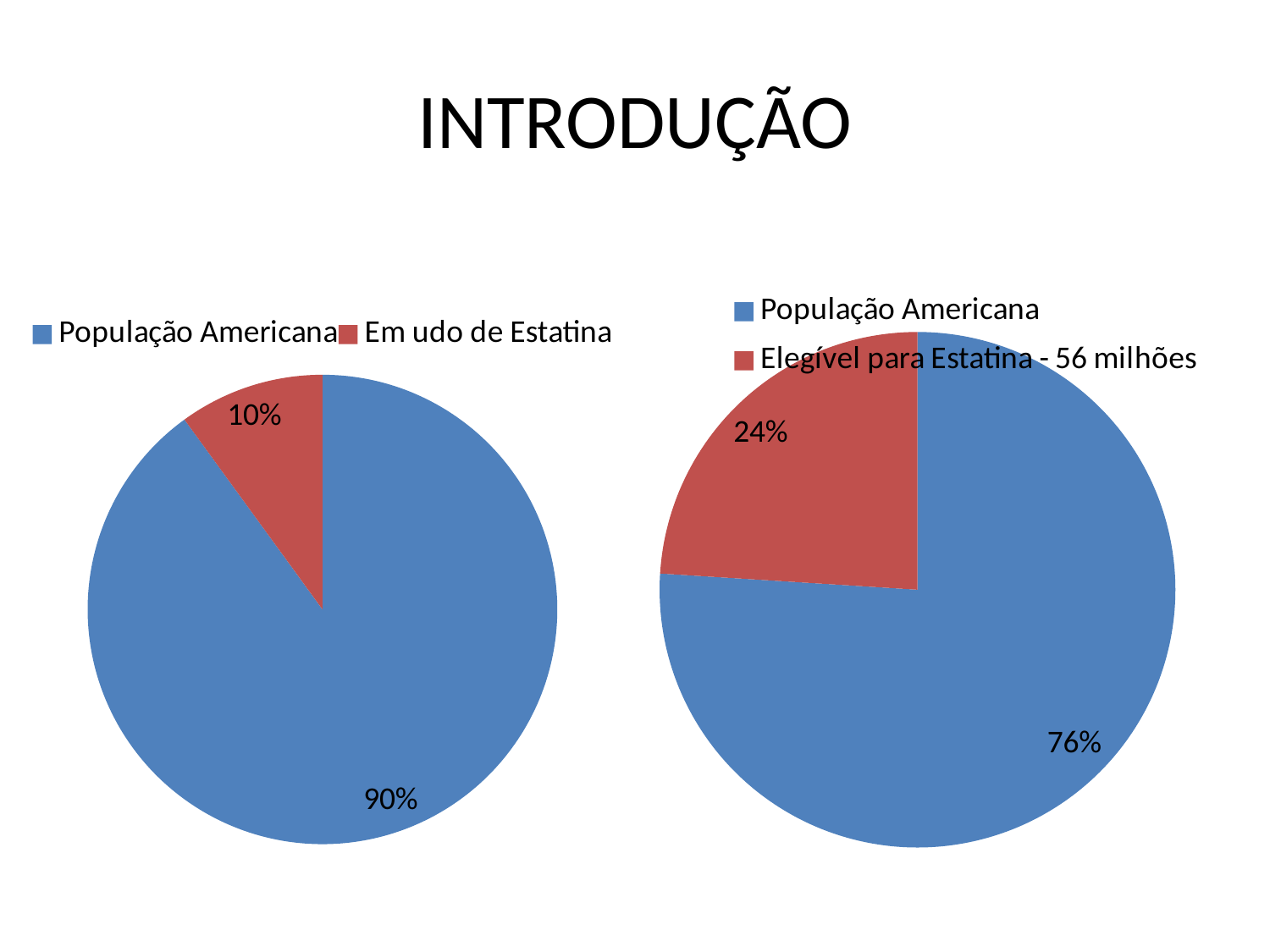

# INTRODUÇÃO

### Chart

| Category | Vendas |
|---|---|
| População Americana | 0.76 |
| Elegível para Estatina - 56 milhões | 0.24 |

### Chart

| Category | Vendas |
|---|---|
| População Americana | 0.9 |
| Em udo de Estatina | 0.1 |